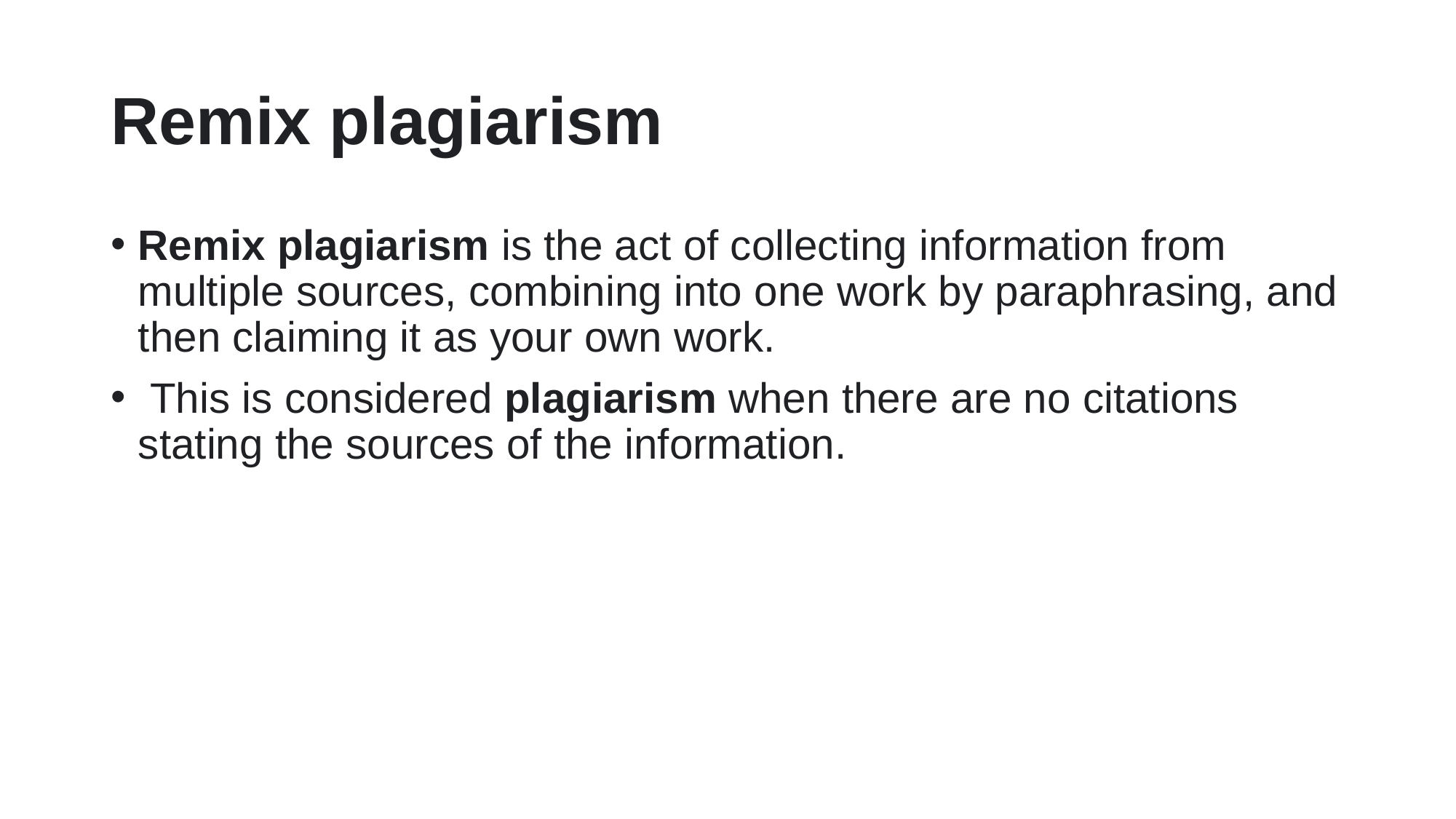

# Remix plagiarism
Remix plagiarism is the act of collecting information from multiple sources, combining into one work by paraphrasing, and then claiming it as your own work.
 This is considered plagiarism when there are no citations stating the sources of the information.